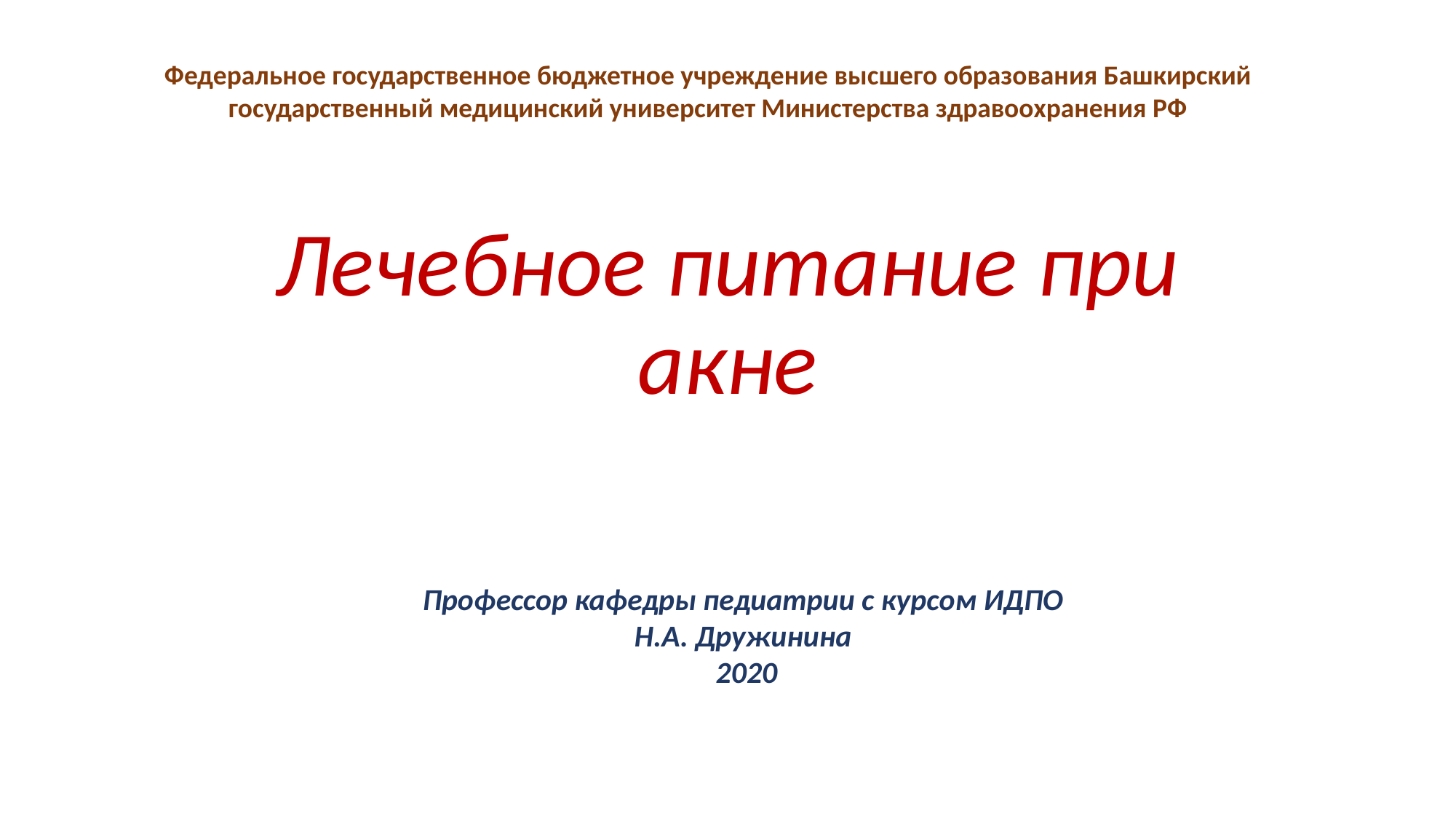

Федеральное государственное бюджетное учреждение высшего образования Башкирский государственный медицинский университет Министерства здравоохранения РФ
# Лечебное питание при акне
Профессор кафедры педиатрии с курсом ИДПО
Н.А. Дружинина
2020